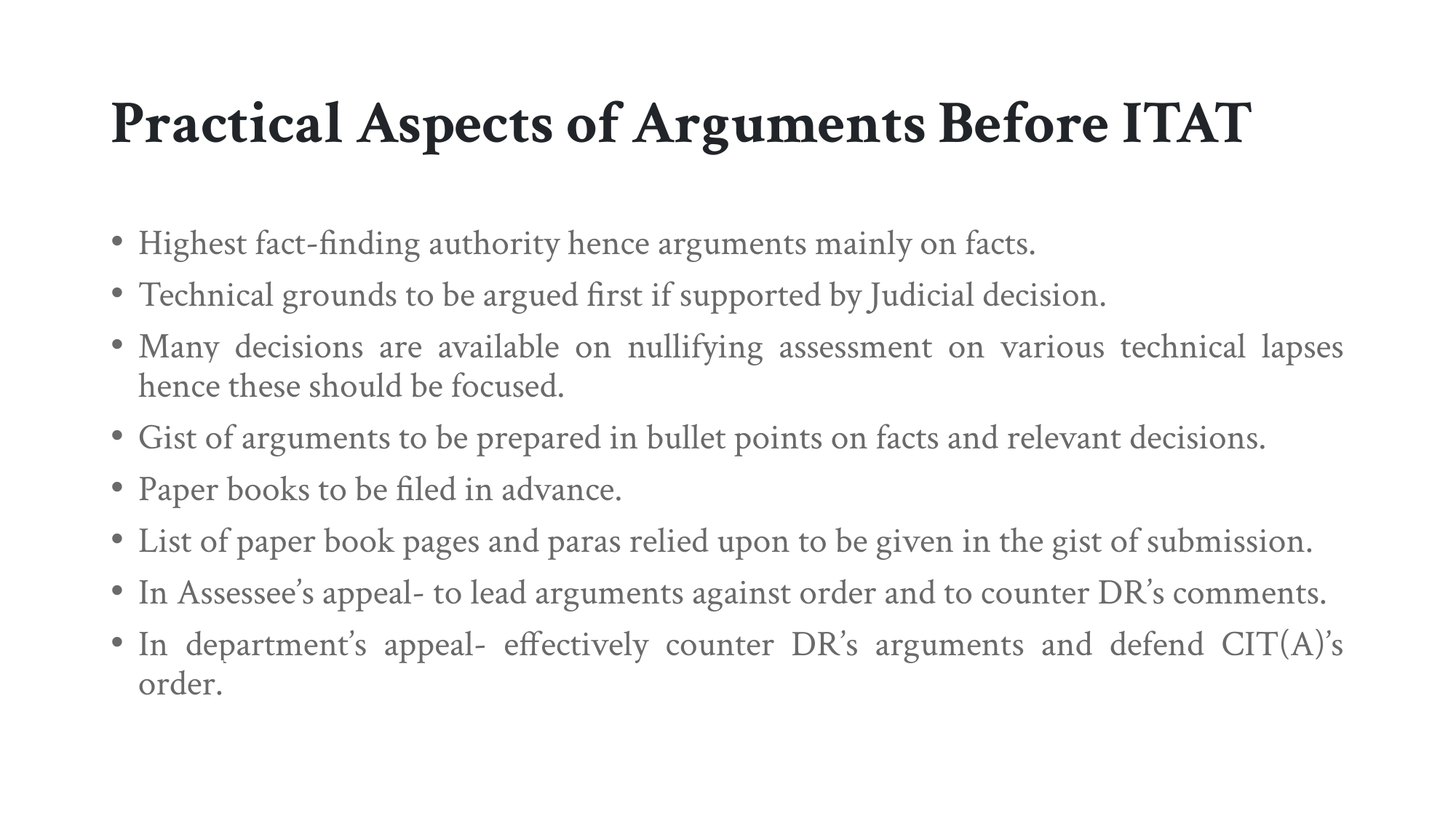

# Practical Aspects of Arguments Before ITAT
Highest fact-finding authority hence arguments mainly on facts.
Technical grounds to be argued first if supported by Judicial decision.
Many decisions are available on nullifying assessment on various technical lapses hence these should be focused.
Gist of arguments to be prepared in bullet points on facts and relevant decisions.
Paper books to be filed in advance.
List of paper book pages and paras relied upon to be given in the gist of submission.
In Assessee’s appeal- to lead arguments against order and to counter DR’s comments.
In department’s appeal- effectively counter DR’s arguments and defend CIT(A)’s order.